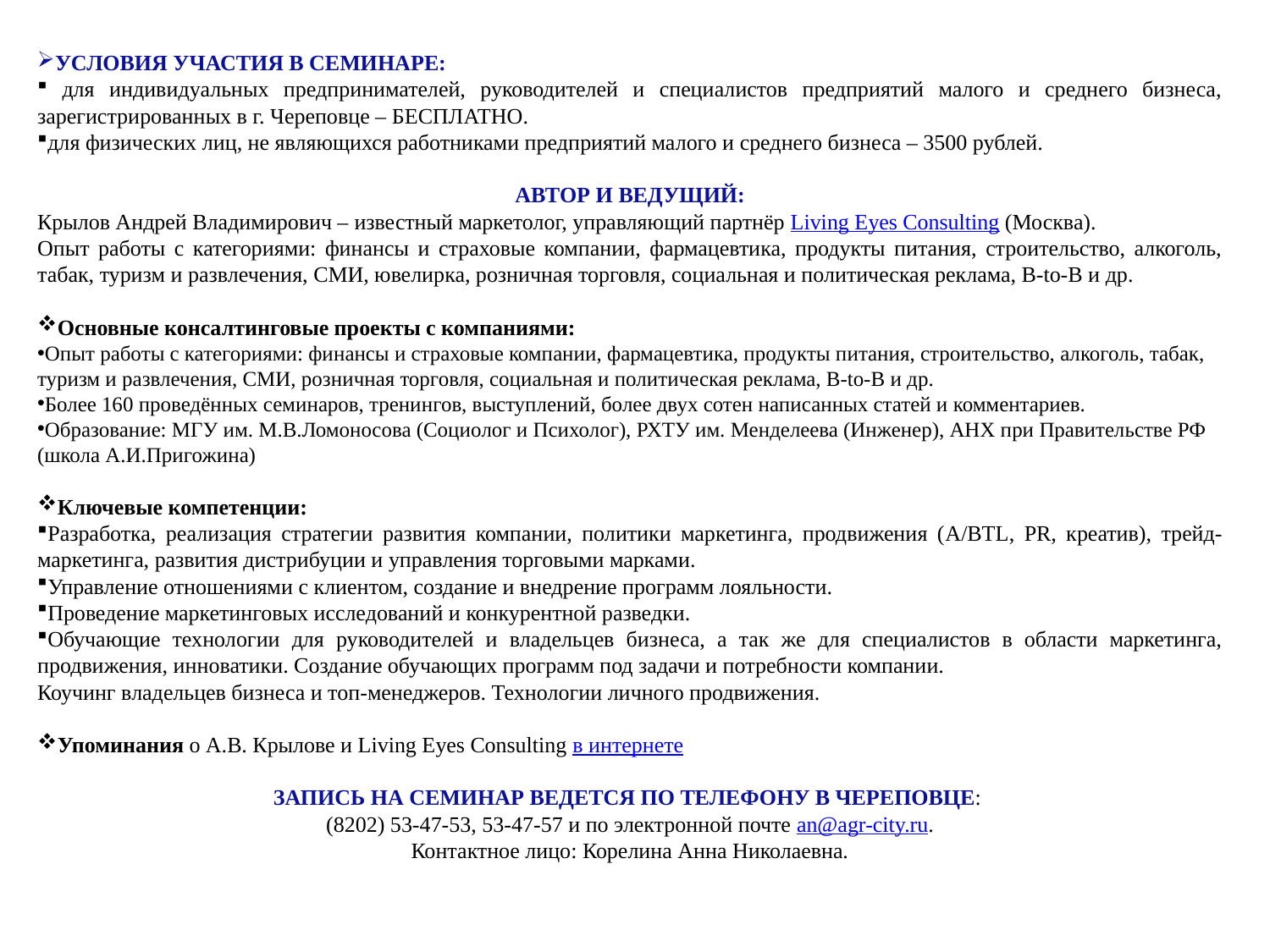

УСЛОВИЯ УЧАСТИЯ В СЕМИНАРЕ:
 для индивидуальных предпринимателей, руководителей и специалистов предприятий малого и среднего бизнеса, зарегистрированных в г. Череповце – БЕСПЛАТНО.
для физических лиц, не являющихся работниками предприятий малого и среднего бизнеса – 3500 рублей.

АВТОР И ВЕДУЩИЙ:
Крылов Андрей Владимирович – известный маркетолог, управляющий партнёр Living Eyes Consulting (Москва).
Опыт работы с категориями: финансы и страховые компании, фармацевтика, продукты питания, строительство, алкоголь, табак, туризм и развлечения, СМИ, ювелирка, розничная торговля, социальная и политическая реклама, B-to-B и др.

Основные консалтинговые проекты с компаниями:
Опыт работы с категориями: финансы и страховые компании, фармацевтика, продукты питания, строительство, алкоголь, табак, туризм и развлечения, СМИ, розничная торговля, социальная и политическая реклама, B-to-B и др.
Более 160 проведённых семинаров, тренингов, выступлений, более двух сотен написанных статей и комментариев.
Образование: МГУ им. М.В.Ломоносова (Социолог и Психолог), РХТУ им. Менделеева (Инженер), АНХ при Правительстве РФ (школа А.И.Пригожина)

Ключевые компетенции:
Разработка, реализация стратегии развития компании, политики маркетинга, продвижения (A/BTL, PR, креатив), трейд-маркетинга, развития дистрибуции и управления торговыми марками.
Управление отношениями с клиентом, создание и внедрение программ лояльности.
Проведение маркетинговых исследований и конкурентной разведки.
Обучающие технологии для руководителей и владельцев бизнеса, а так же для специалистов в области маркетинга, продвижения, инноватики. Создание обучающих программ под задачи и потребности компании.
Коучинг владельцев бизнеса и топ-менеджеров. Технологии личного продвижения.

Упоминания о А.В. Крылове и Living Eyes Consulting в интернете

ЗАПИСЬ НА СЕМИНАР ВЕДЕТСЯ ПО ТЕЛЕФОНУ В ЧЕРЕПОВЦЕ:
(8202) 53-47-53, 53-47-57 и по электронной почте an@agr-city.ru.
Контактное лицо: Корелина Анна Николаевна.